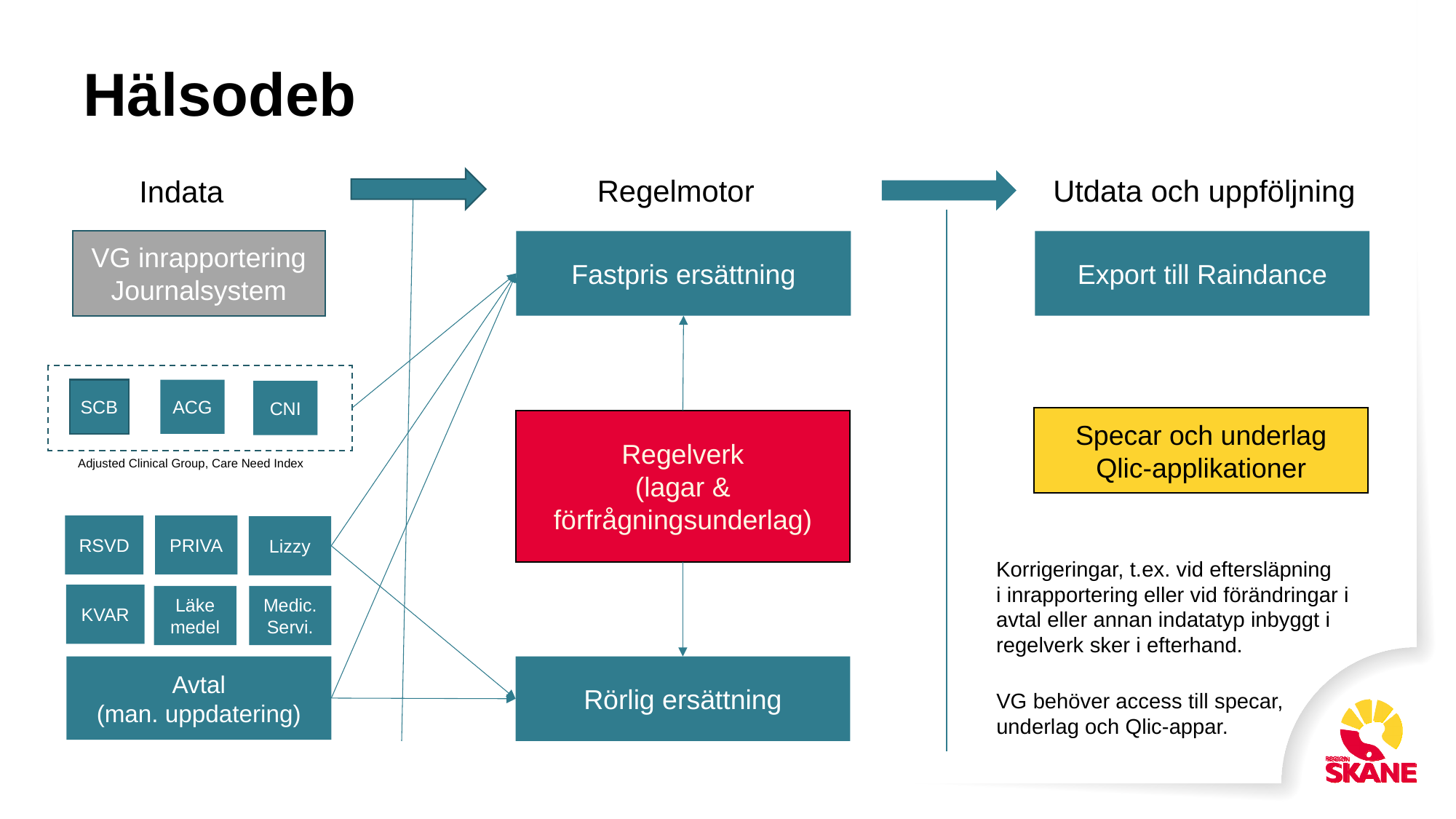

Hälsodeb
Regelmotor
Utdata och uppföljning
Indata

VG inrapportering
Journalsystem
Fastpris ersättning
Export till Raindance

SCB
ACG
CNI
Specar och underlag
Qlic-applikationer
Regelverk
(lagar & förfrågningsunderlag)
Adjusted Clinical Group, Care Need Index
PRIVA
RSVD
Lizzy
Korrigeringar, t.ex. vid eftersläpning
i inrapportering eller vid förändringar i
avtal eller annan indatatyp inbyggt i
regelverk sker i efterhand.
KVAR
Läke
medel
Medic. Servi.
Avtal
(man. uppdatering)
Rörlig ersättning
VG behöver access till specar,
underlag och Qlic-appar.